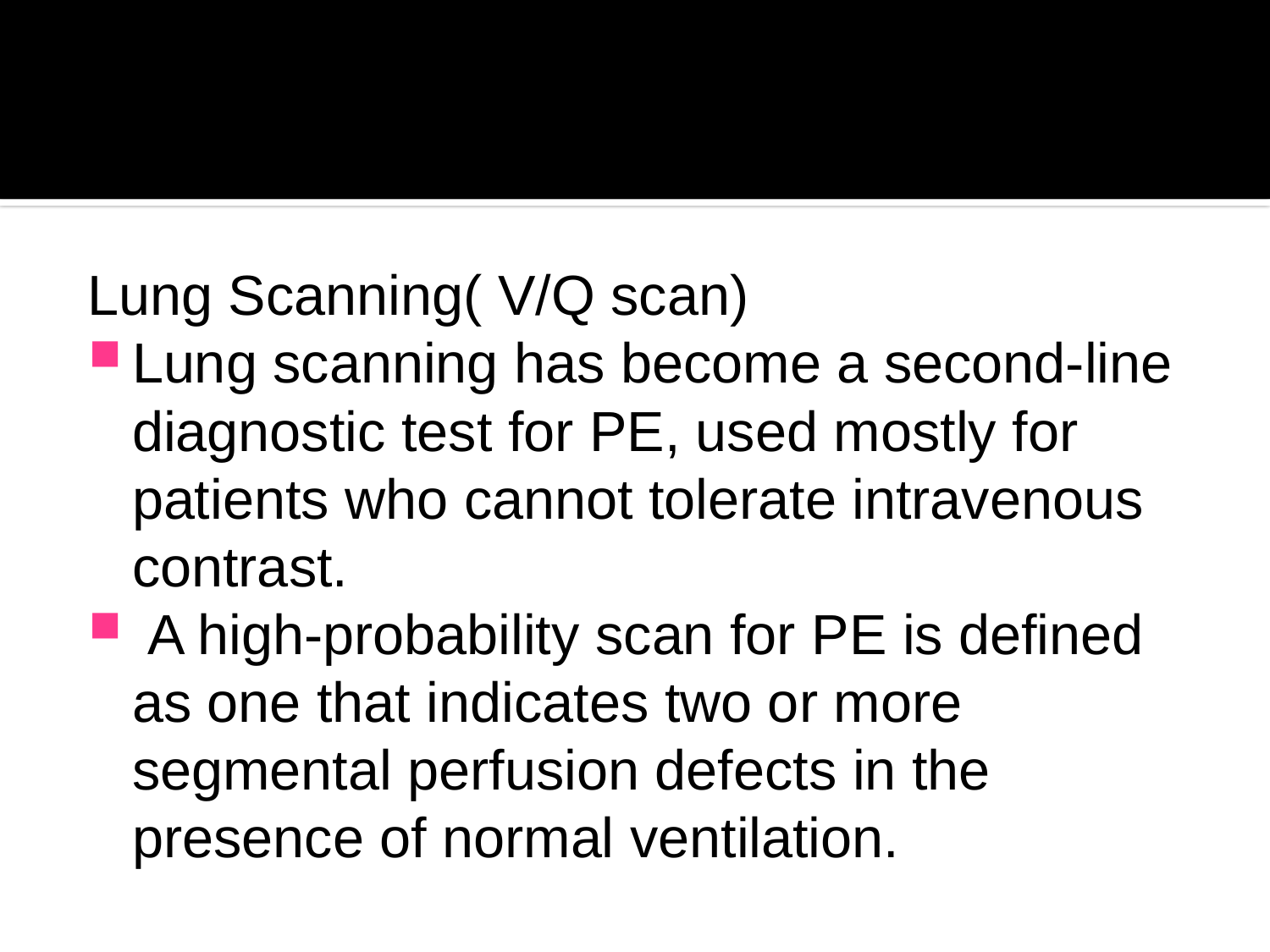

#
Lung Scanning( V/Q scan)
Lung scanning has become a second-line diagnostic test for PE, used mostly for patients who cannot tolerate intravenous contrast.
 A high-probability scan for PE is defined as one that indicates two or more segmental perfusion defects in the presence of normal ventilation.